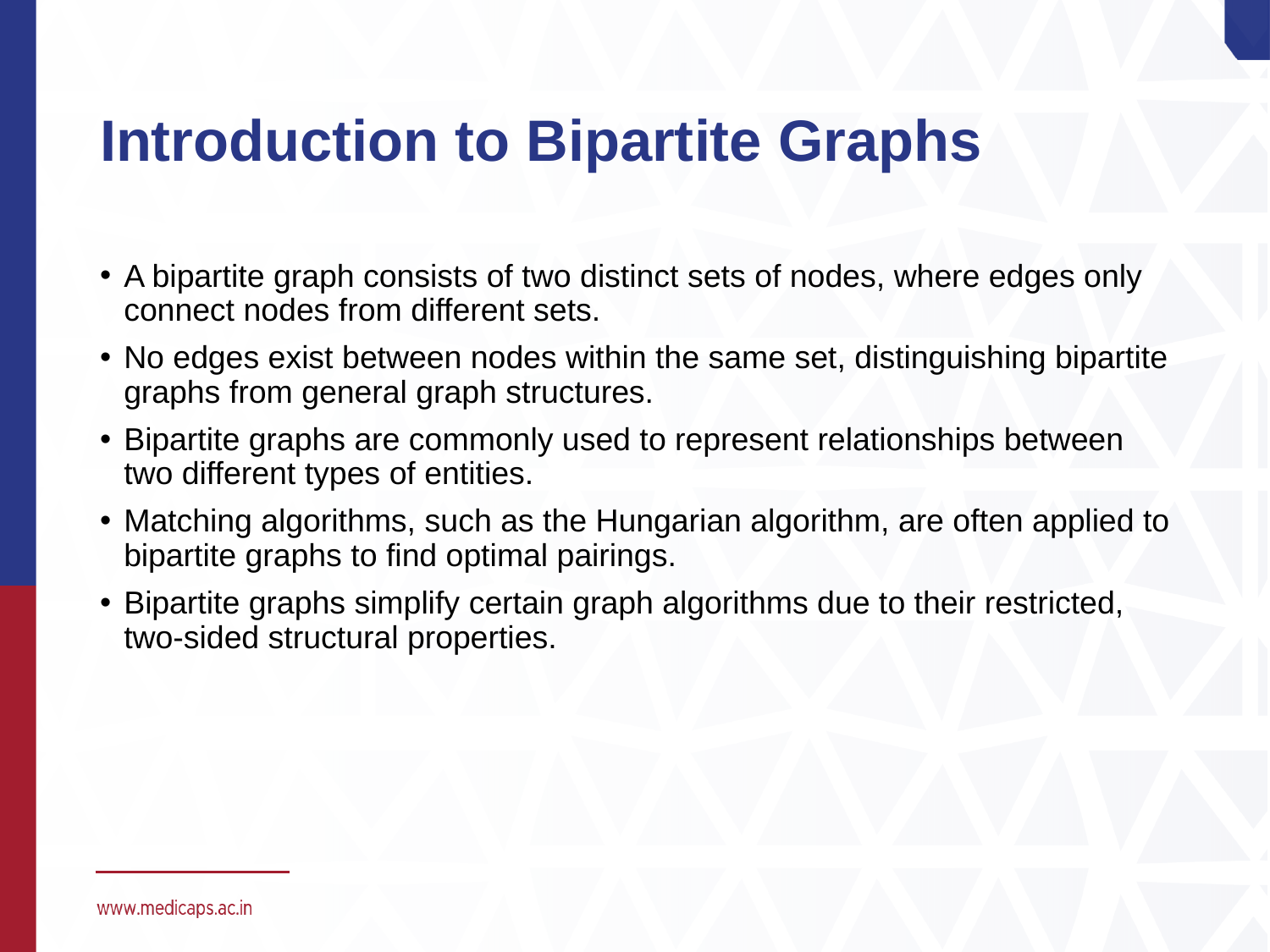

# Introduction to Bipartite Graphs
A bipartite graph consists of two distinct sets of nodes, where edges only connect nodes from different sets.
No edges exist between nodes within the same set, distinguishing bipartite graphs from general graph structures.
Bipartite graphs are commonly used to represent relationships between two different types of entities.
Matching algorithms, such as the Hungarian algorithm, are often applied to bipartite graphs to find optimal pairings.
Bipartite graphs simplify certain graph algorithms due to their restricted, two-sided structural properties.